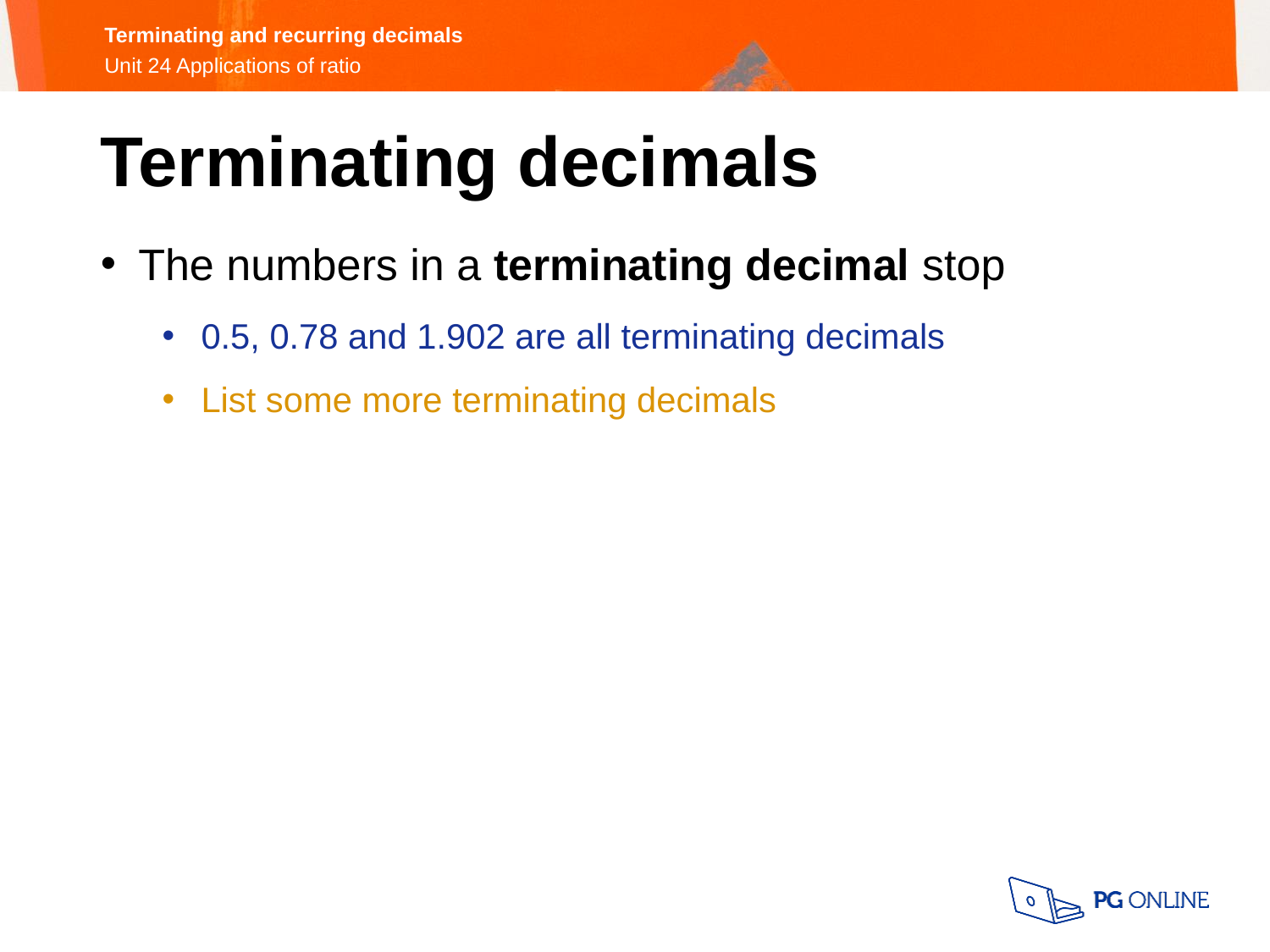

Terminating decimals
The numbers in a terminating decimal stop
0.5, 0.78 and 1.902 are all terminating decimals
List some more terminating decimals